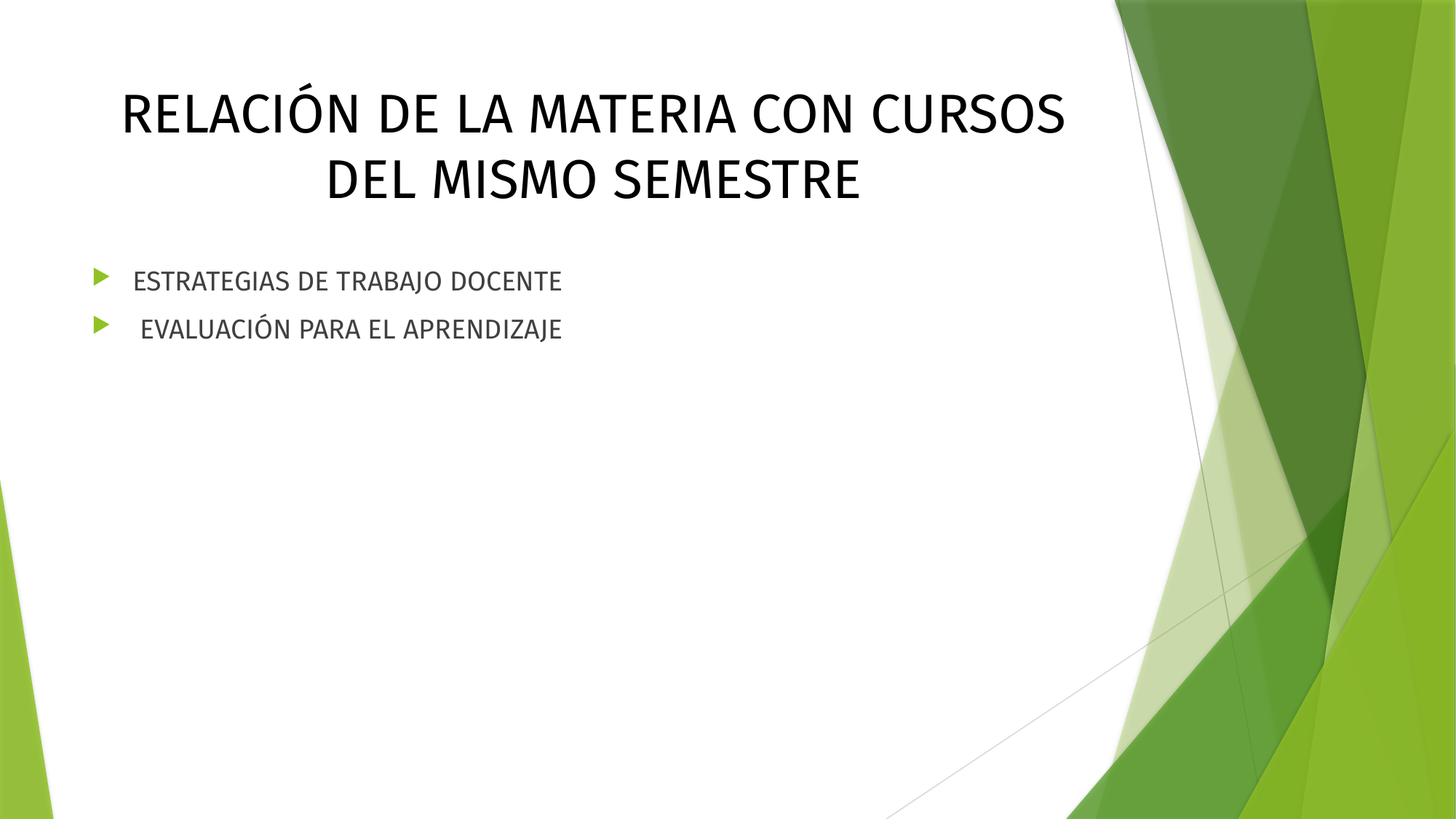

# RELACIÓN DE LA MATERIA CON CURSOS DEL MISMO SEMESTRE
ESTRATEGIAS DE TRABAJO DOCENTE
 EVALUACIÓN PARA EL APRENDIZAJE